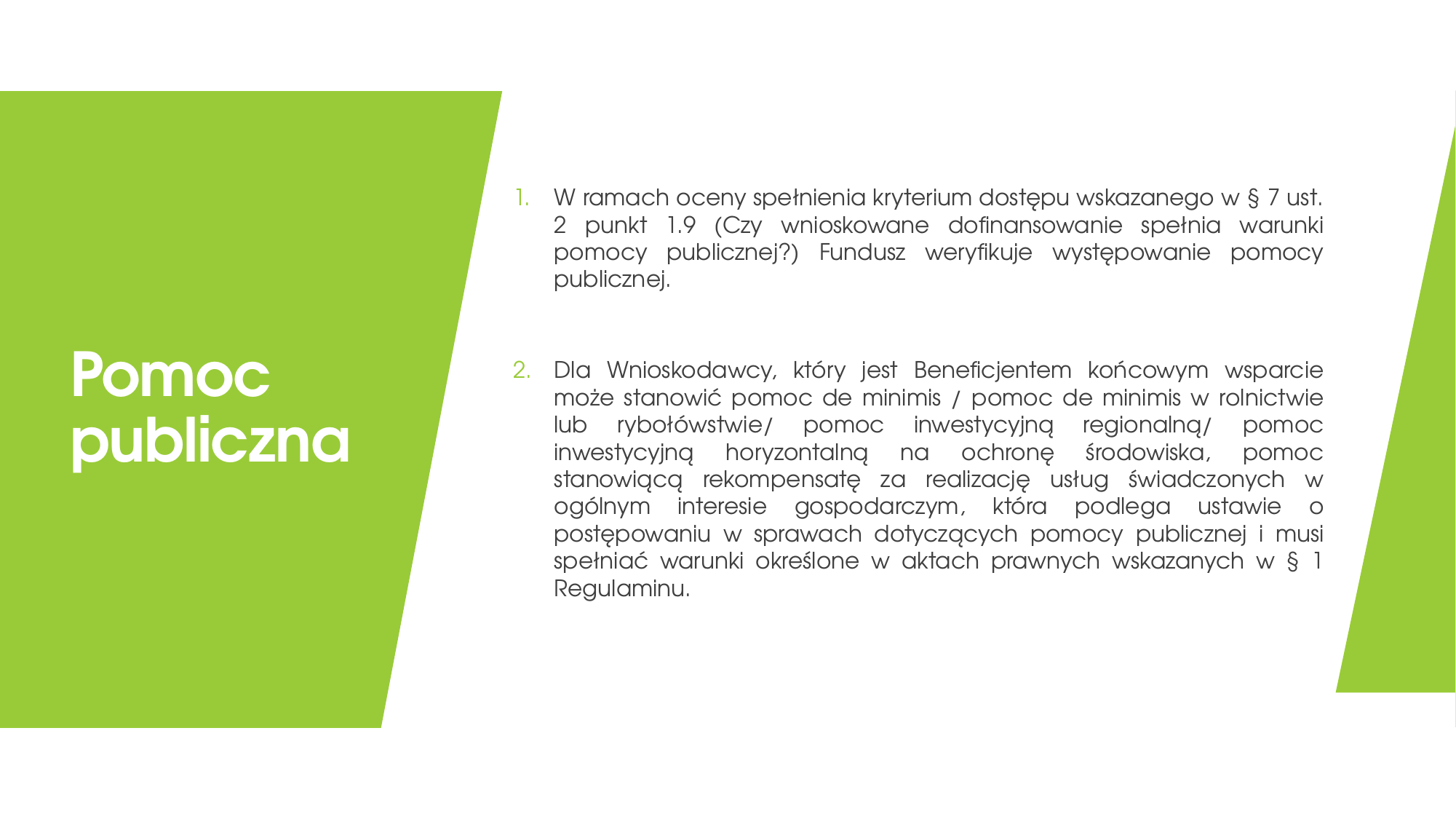

W ramach oceny spełnienia kryterium dostępu wskazanego w § 7 ust. 2 punkt 1.9 (Czy wnioskowane dofinansowanie spełnia warunki pomocy publicznej?) Fundusz weryfikuje występowanie pomocy publicznej.

Dla Wnioskodawcy, który jest Beneficjentem końcowym wsparcie może stanowić pomoc de minimis / pomoc de minimis w rolnictwie lub rybołówstwie/ pomoc inwestycyjną regionalną/ pomoc inwestycyjną horyzontalną na ochronę środowiska, pomoc stanowiącą rekompensatę za realizację usług świadczonych w ogólnym interesie gospodarczym, która podlega ustawie o postępowaniu w sprawach dotyczących pomocy publicznej i musi spełniać warunki określone w aktach prawnych wskazanych w § 1 Regulaminu.

# Pomoc publiczna